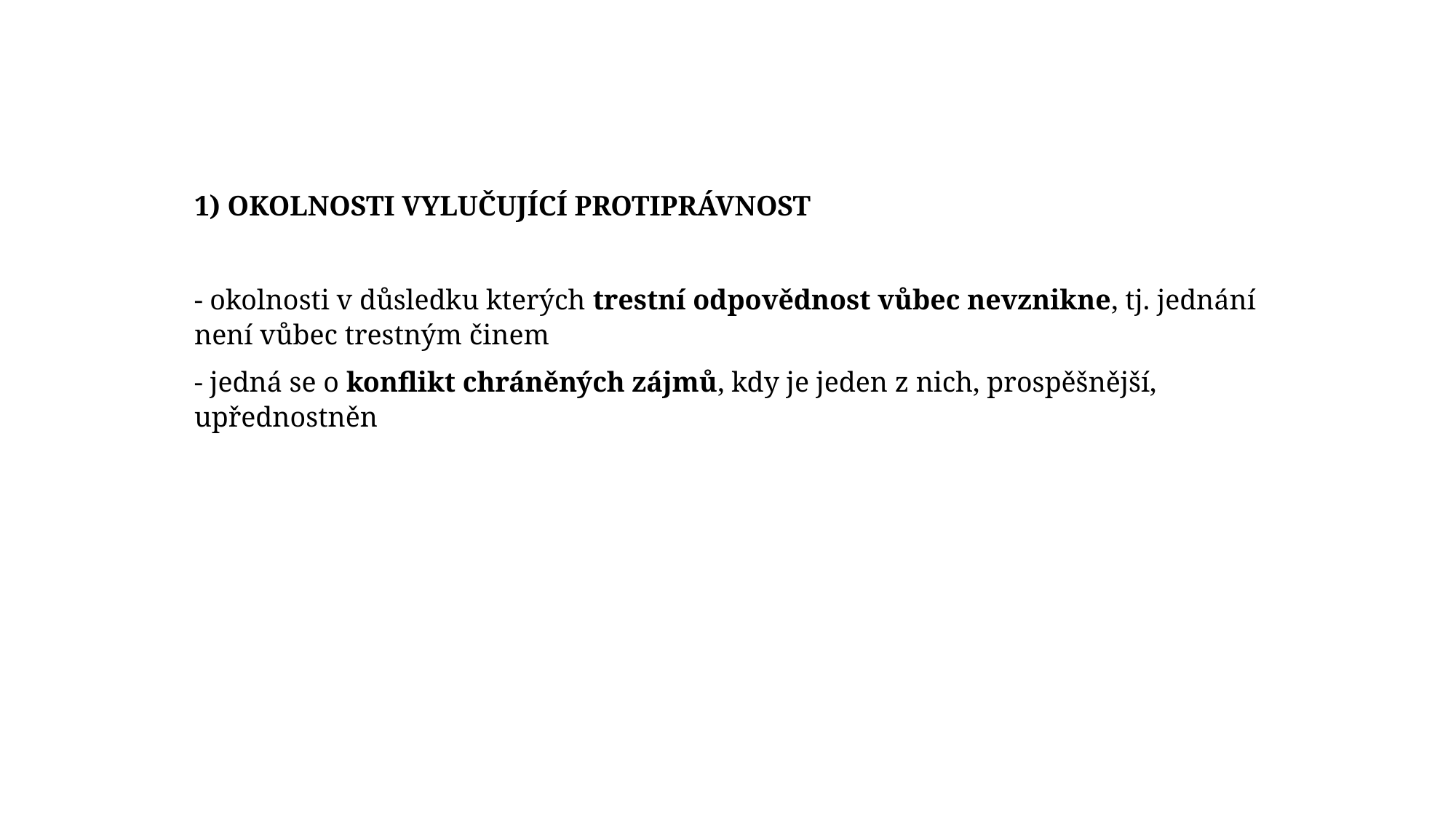

1) OKOLNOSTI VYLUČUJÍCÍ PROTIPRÁVNOST

- okolnosti v důsledku kterých trestní odpovědnost vůbec nevznikne, tj. jednání není vůbec trestným činem
- jedná se o konflikt chráněných zájmů, kdy je jeden z nich, prospěšnější, upřednostněn